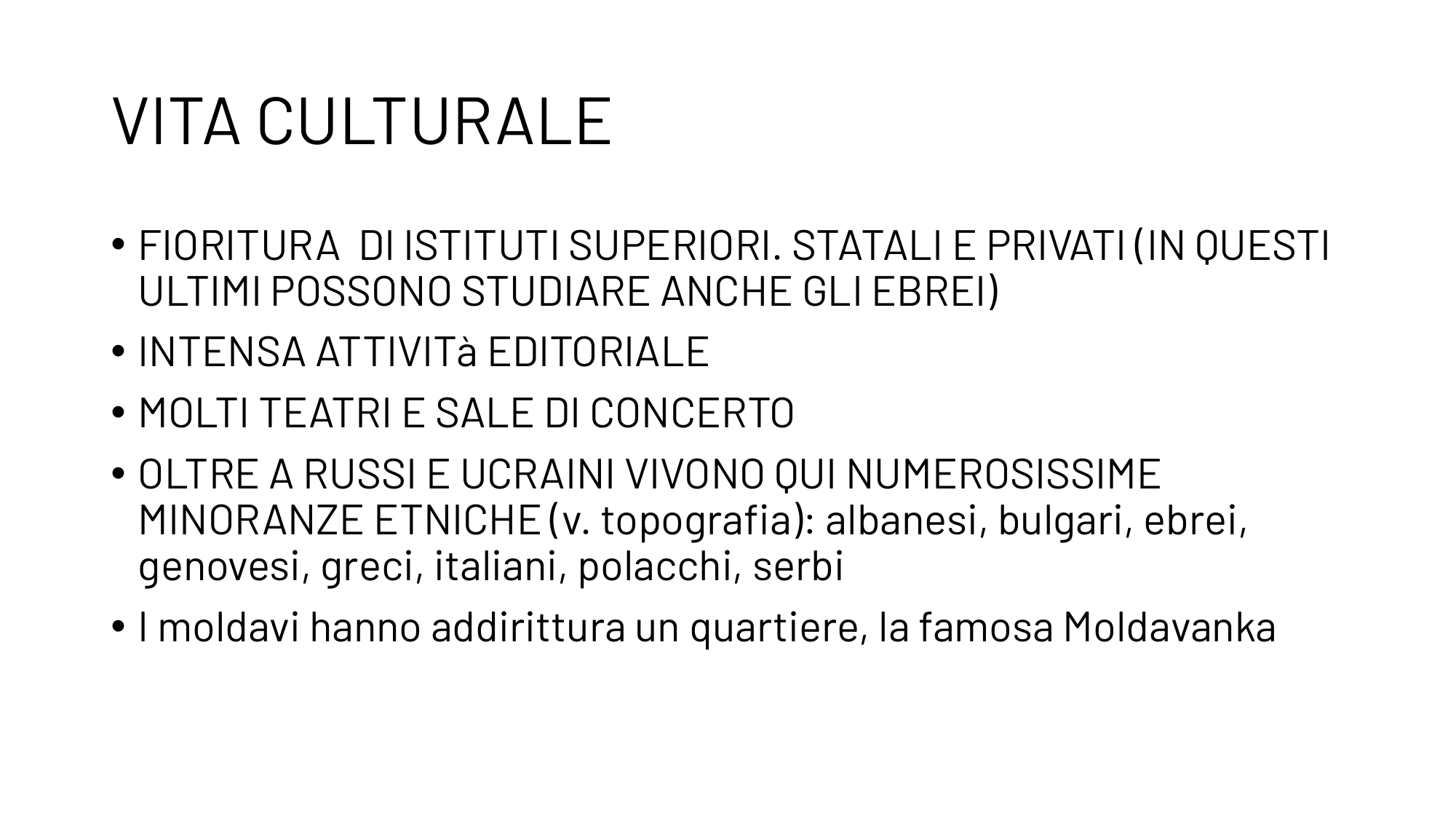

# VITA CULTURALE
FIORITURA  DI ISTITUTI SUPERIORI. STATALI E PRIVATI (IN QUESTI ULTIMI POSSONO STUDIARE ANCHE GLI EBREI)
INTENSA ATTIVITà EDITORIALE
MOLTI TEATRI E SALE DI CONCERTO
OLTRE A RUSSI E UCRAINI VIVONO QUI NUMEROSISSIME MINORANZE ETNICHE (v. topografia): albanesi, bulgari, ebrei, genovesi, greci, italiani, polacchi, serbi
I moldavi hanno addirittura un quartiere, la famosa Moldavanka